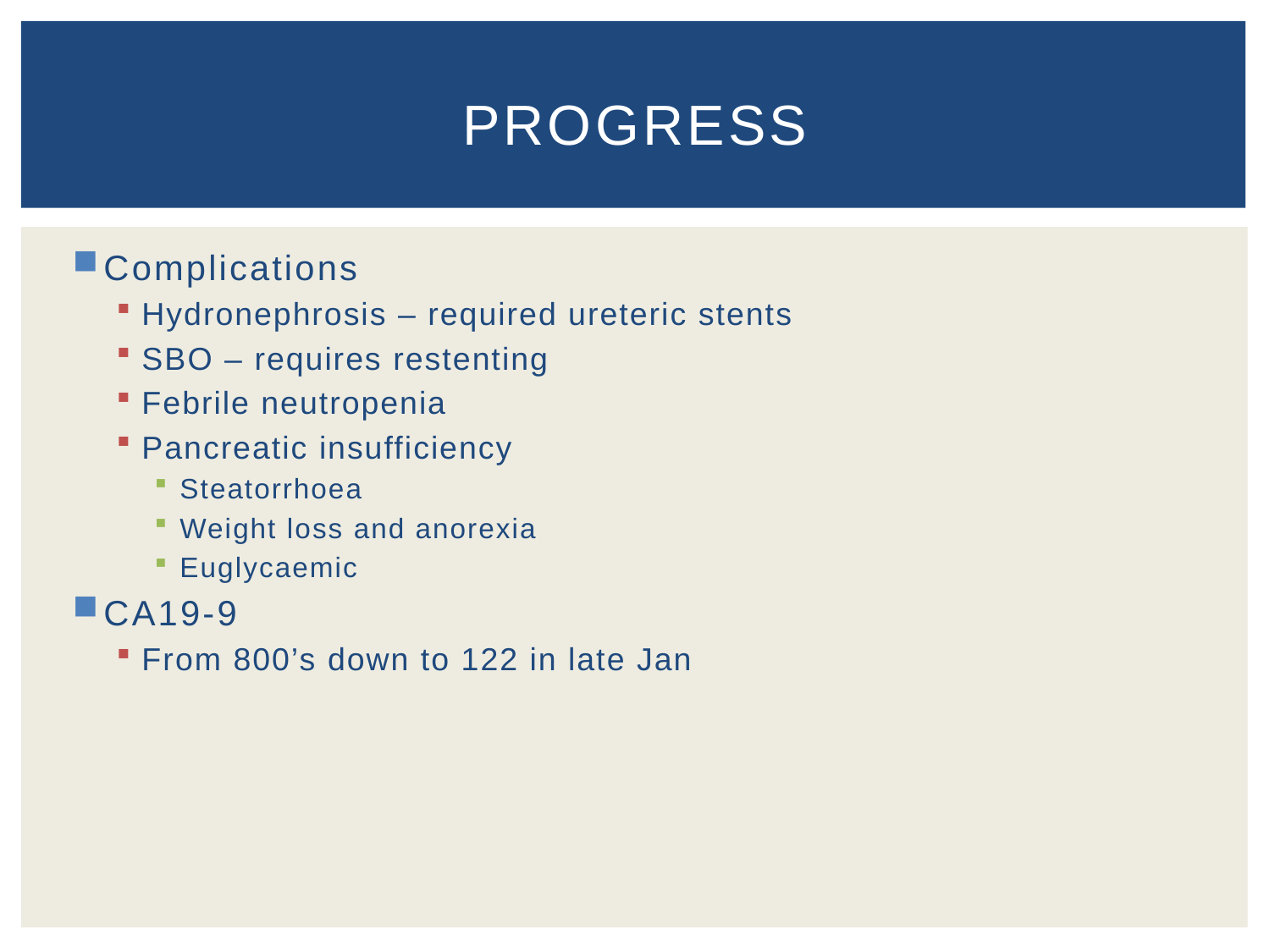

# PRogress
Complications
Hydronephrosis – required ureteric stents
SBO – requires restenting
Febrile neutropenia
Pancreatic insufficiency
Steatorrhoea
Weight loss and anorexia
Euglycaemic
CA19-9
From 800’s down to 122 in late Jan